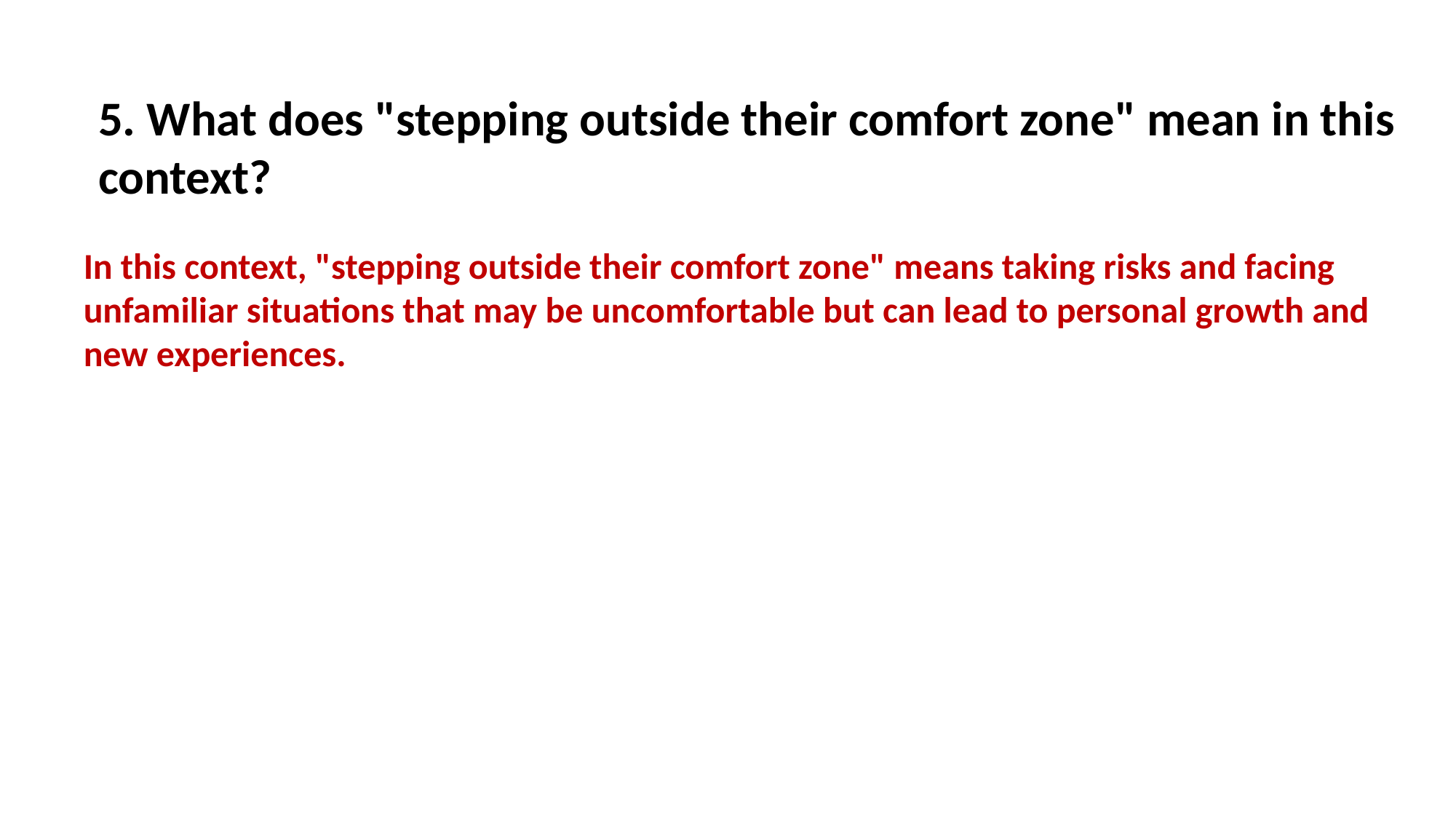

5. What does "stepping outside their comfort zone" mean in this context?
In this context, "stepping outside their comfort zone" means taking risks and facing unfamiliar situations that may be uncomfortable but can lead to personal growth and new experiences.